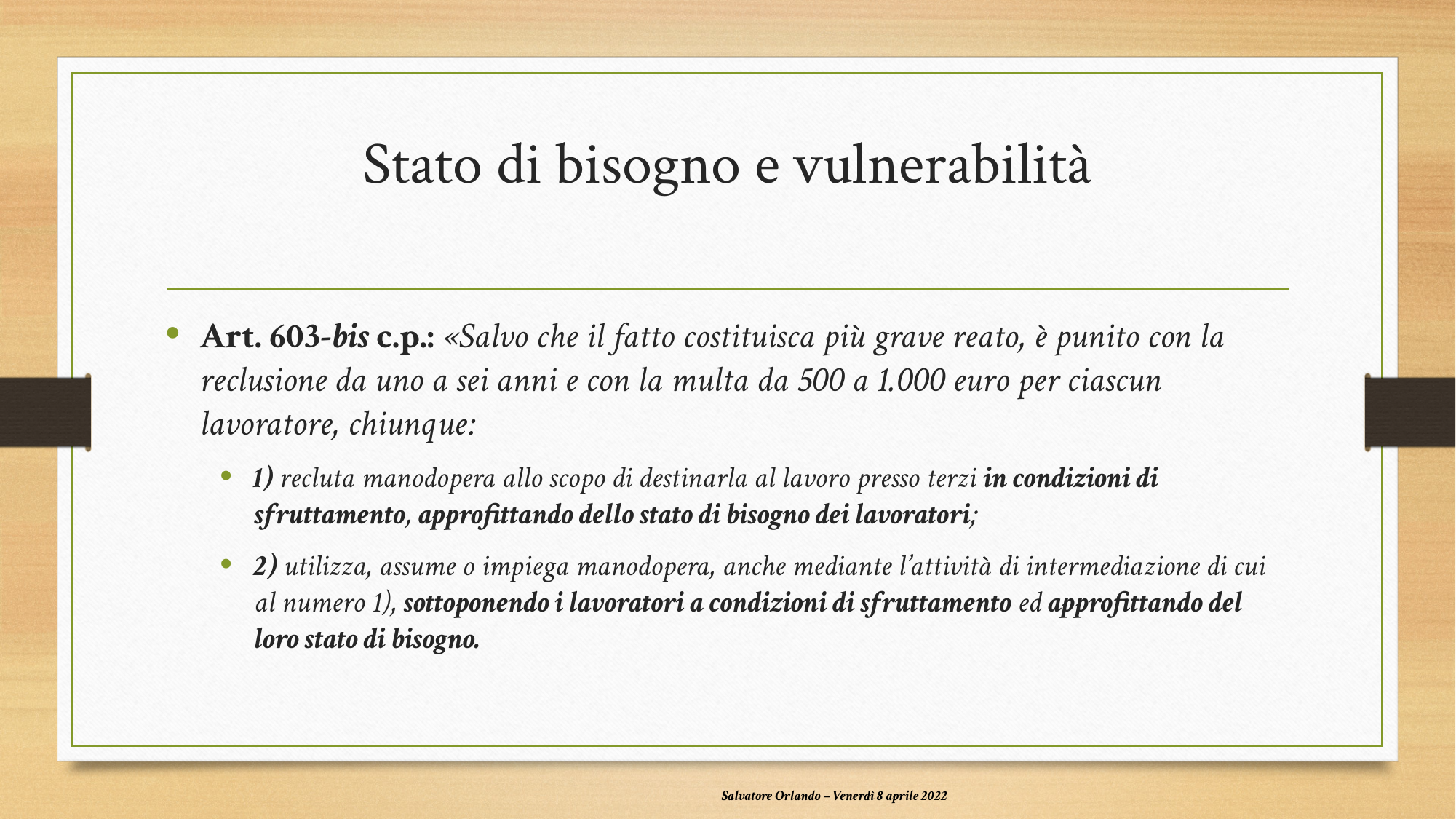

# Stato di bisogno e vulnerabilità
Art. 603-bis c.p.: «Salvo che il fatto costituisca più grave reato, è punito con la reclusione da uno a sei anni e con la multa da 500 a 1.000 euro per ciascun lavoratore, chiunque:
1) recluta manodopera allo scopo di destinarla al lavoro presso terzi in condizioni di sfruttamento, approfittando dello stato di bisogno dei lavoratori;
2) utilizza, assume o impiega manodopera, anche mediante l’attività di intermediazione di cui al numero 1), sottoponendo i lavoratori a condizioni di sfruttamento ed approfittando del loro stato di bisogno.

Salvatore Orlando – Venerdì 8 aprile 2022